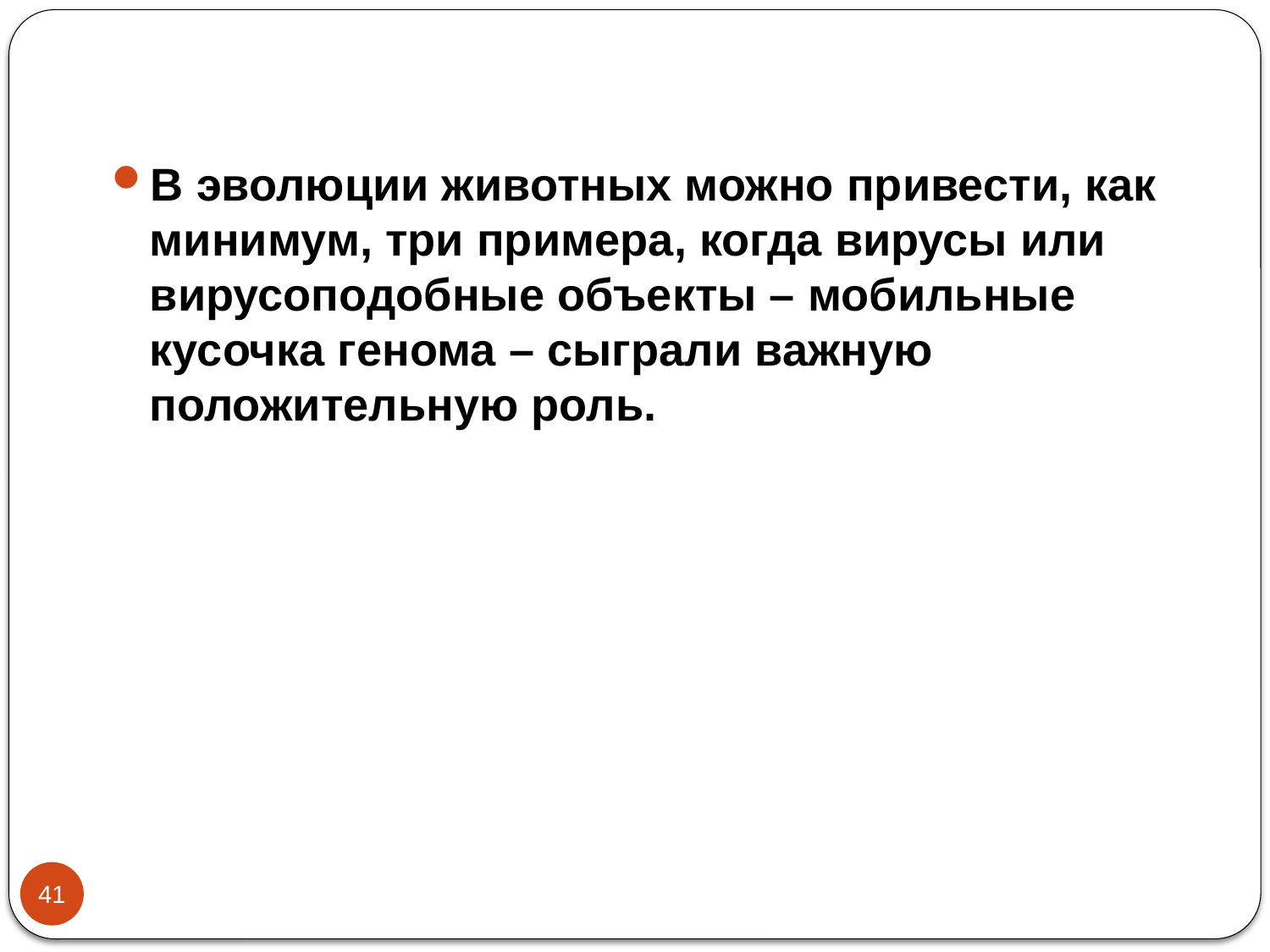

В эволюции животных можно привести, как минимум, три примера, когда вирусы или вирусоподобные объекты – мобильные кусочка генома – сыграли важную положительную роль.
41